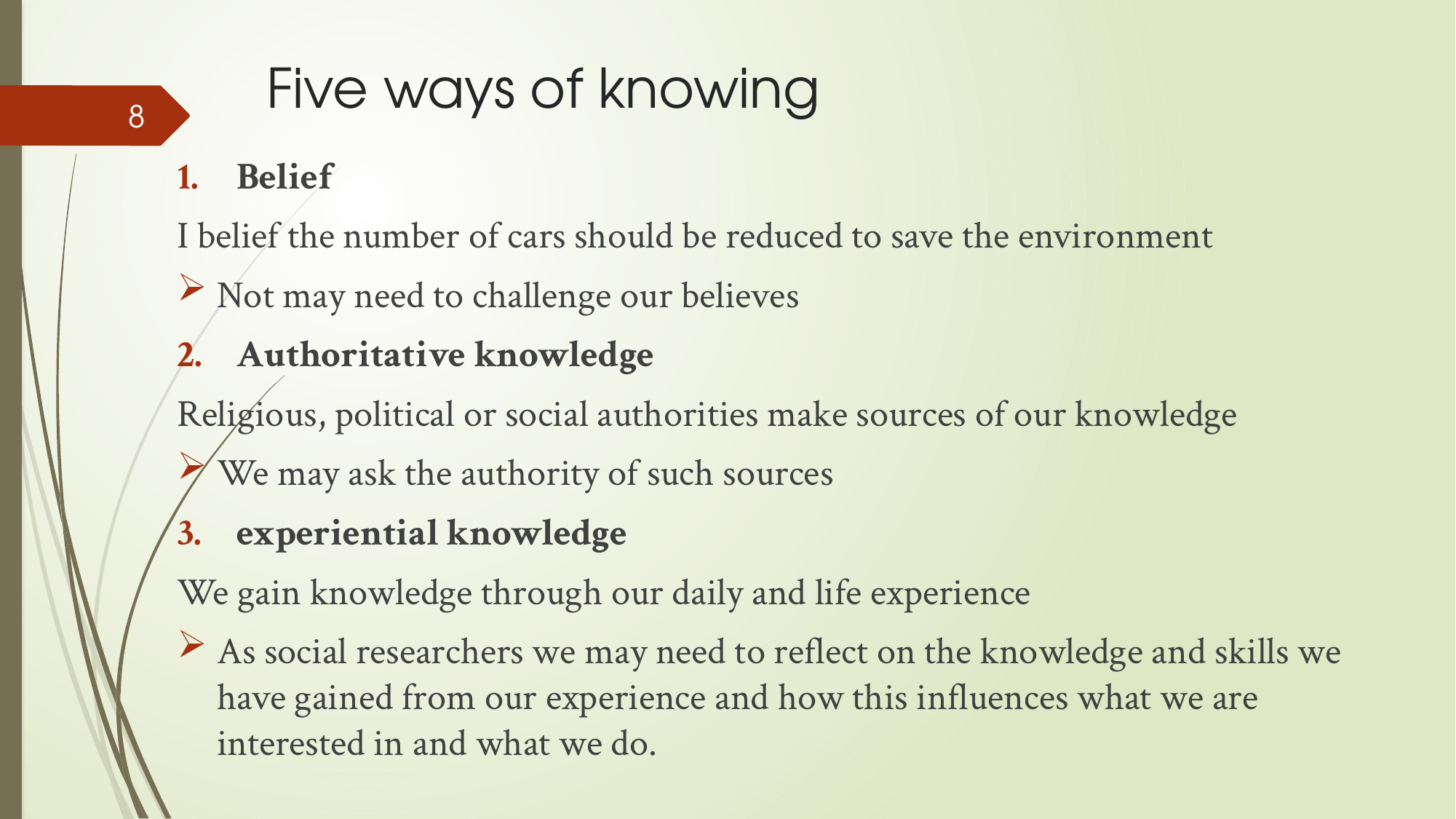

# Five ways of knowing
8
Belief
I belief the number of cars should be reduced to save the environment
Not may need to challenge our believes
Authoritative knowledge
Religious, political or social authorities make sources of our knowledge
We may ask the authority of such sources
experiential knowledge
We gain knowledge through our daily and life experience
As social researchers we may need to reflect on the knowledge and skills we have gained from our experience and how this influences what we are interested in and what we do.